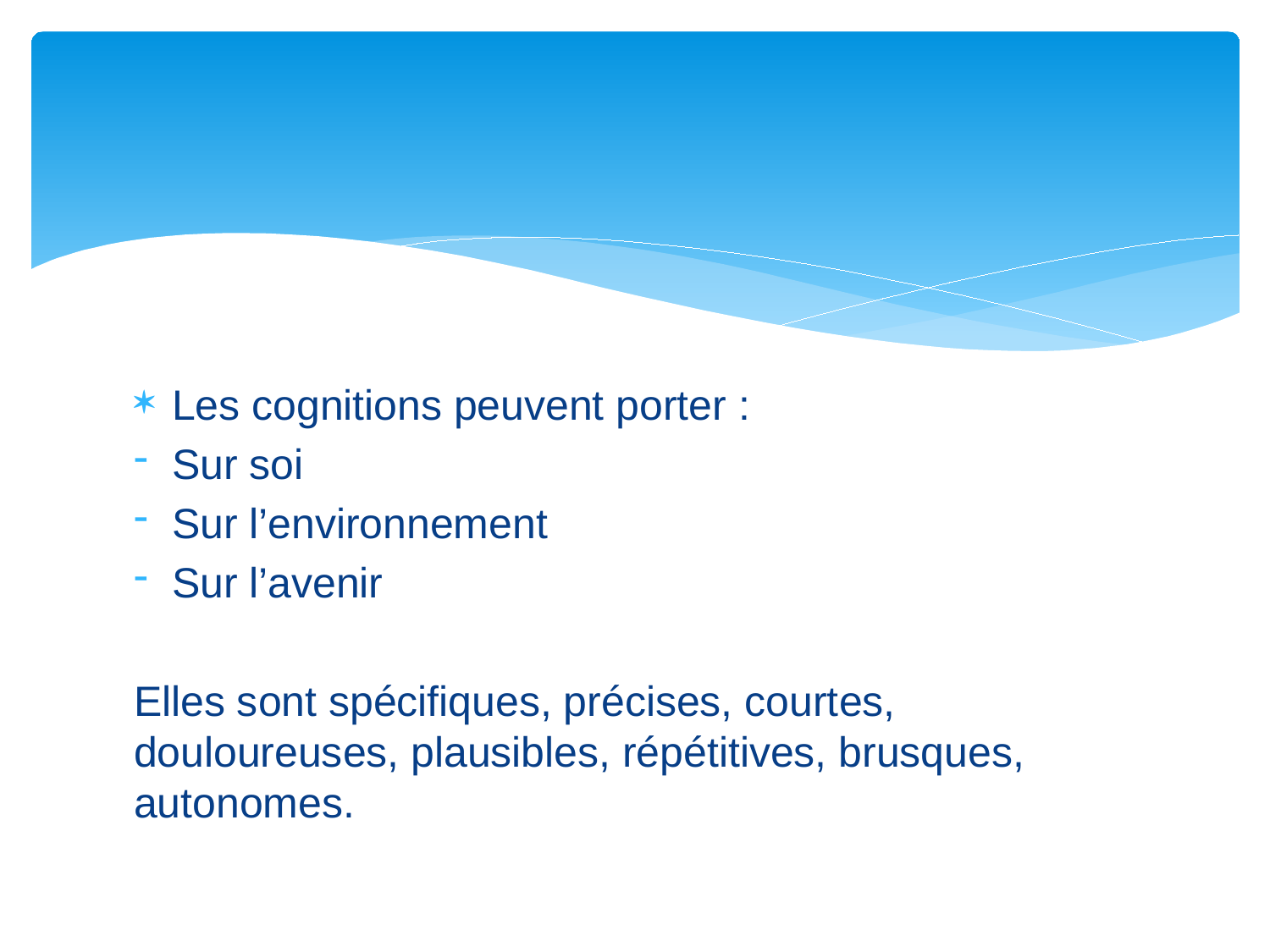

#
Les cognitions peuvent porter :
Sur soi
Sur l’environnement
Sur l’avenir

Elles sont spécifiques, précises, courtes, douloureuses, plausibles, répétitives, brusques, autonomes.